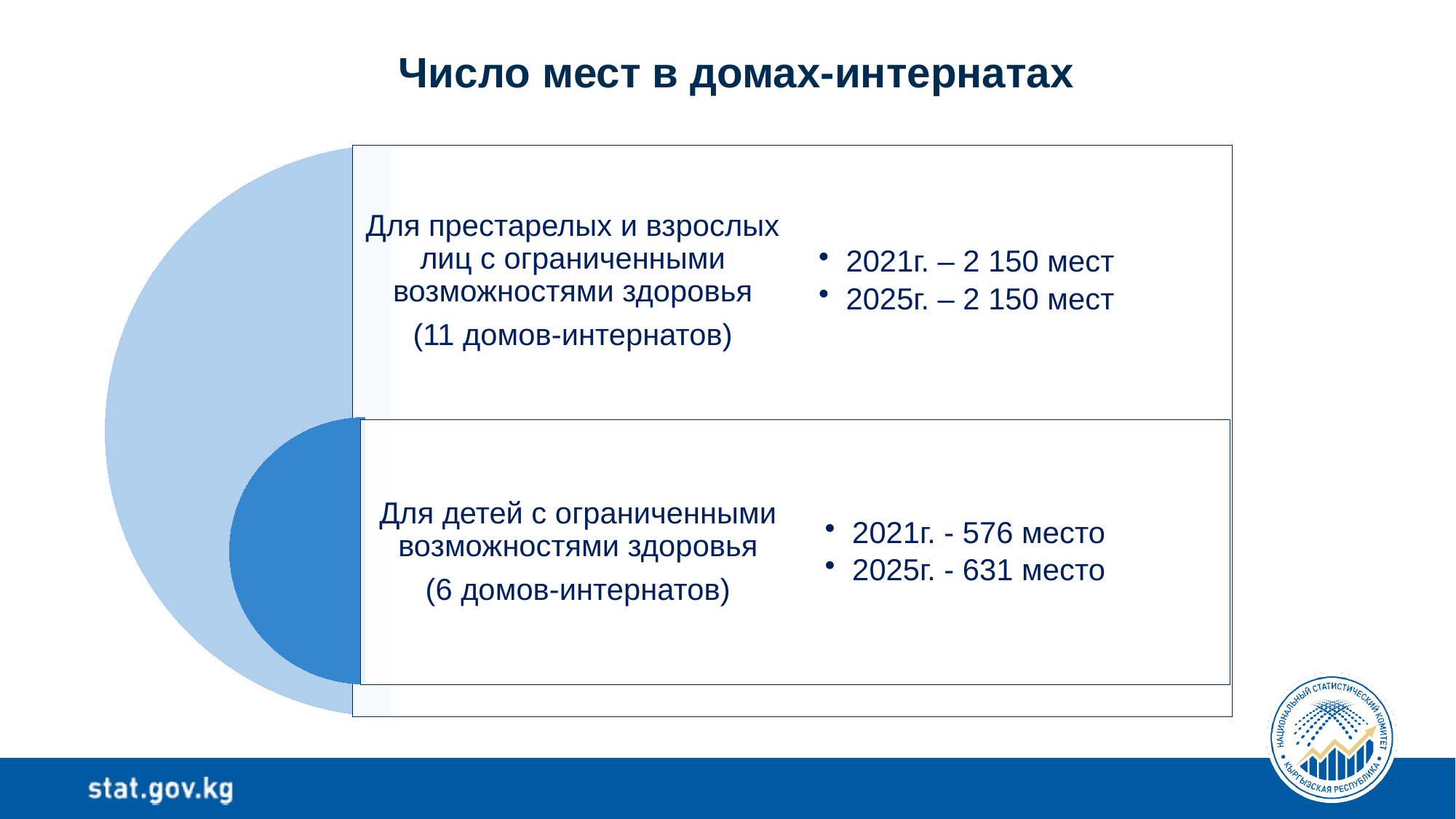

# Число мест в домах-интернатах
Для престарелых и взрослых лиц с ограниченными возможностями здоровья
(11 домов-интернатов)
Для детей с ограниченными возможностями здоровья
(6 домов-интернатов)
2021г. – 2 150 мест
2025г. – 2 150 мест
2021г. - 576 место
2025г. - 631 место